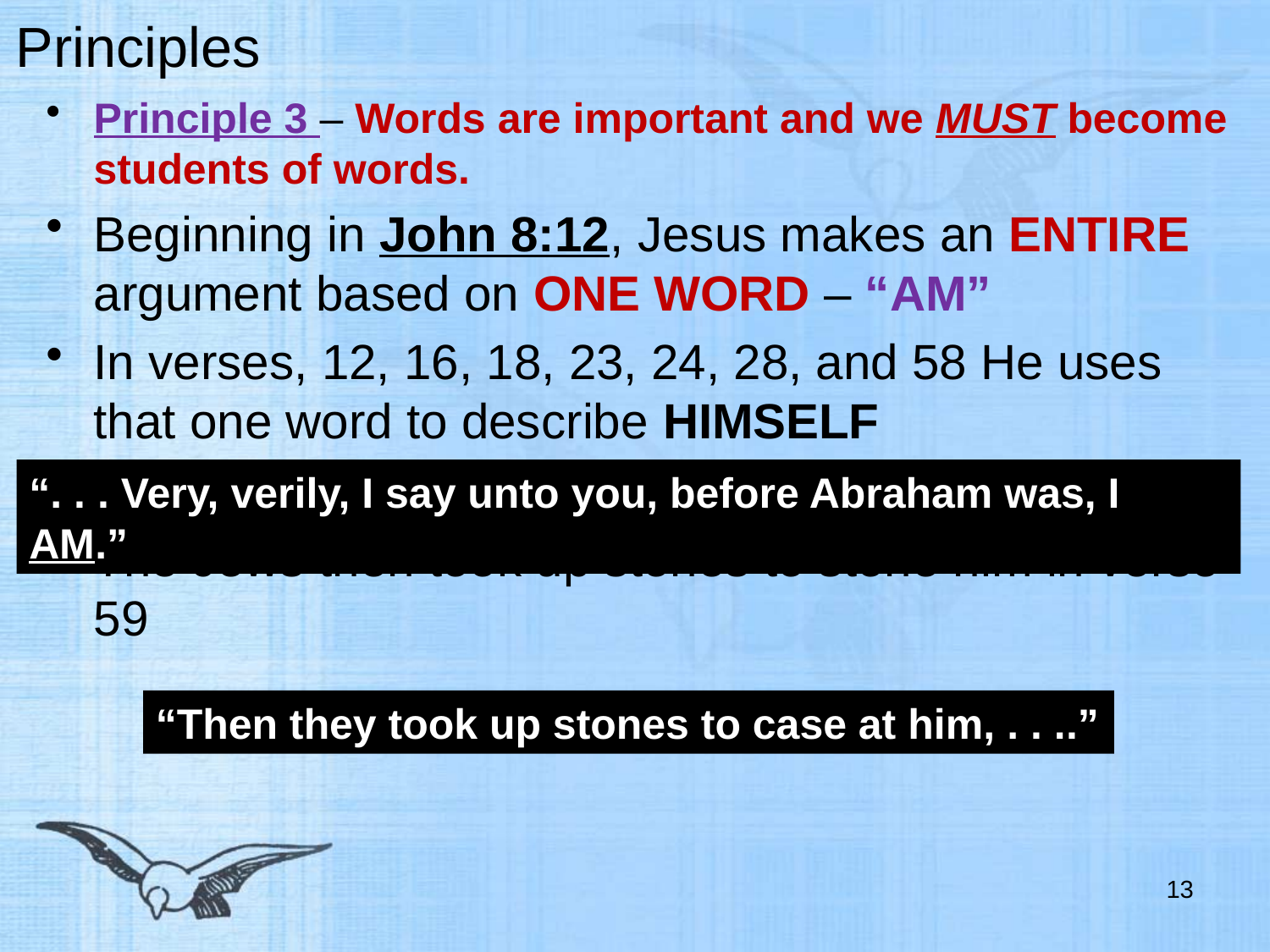

# Principles
Principle 3 – Words are important and we MUST become students of words.
Beginning in John 8:12, Jesus makes an ENTIRE argument based on ONE WORD – “AM”
In verses, 12, 16, 18, 23, 24, 28, and 58 He uses that one word to describe HIMSELF

The Jews then took up stones to stone him in verse 59
“. . . Very, verily, I say unto you, before Abraham was, I AM.”
“Then they took up stones to case at him, . . ..”

13